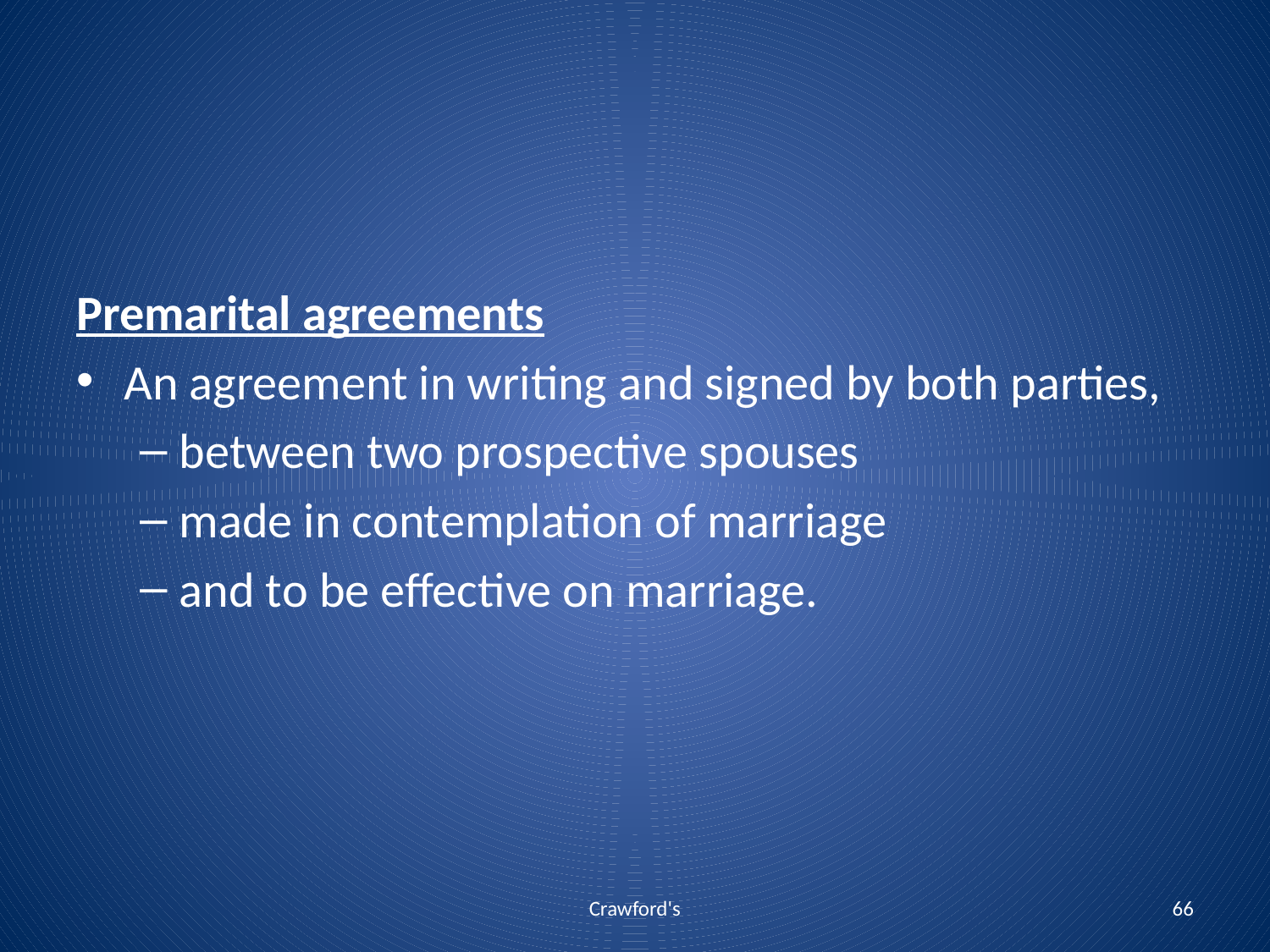

#
Premarital agreements
An agreement in writing and signed by both parties,
between two prospective spouses
made in contemplation of marriage
and to be effective on marriage.

Crawford's
66